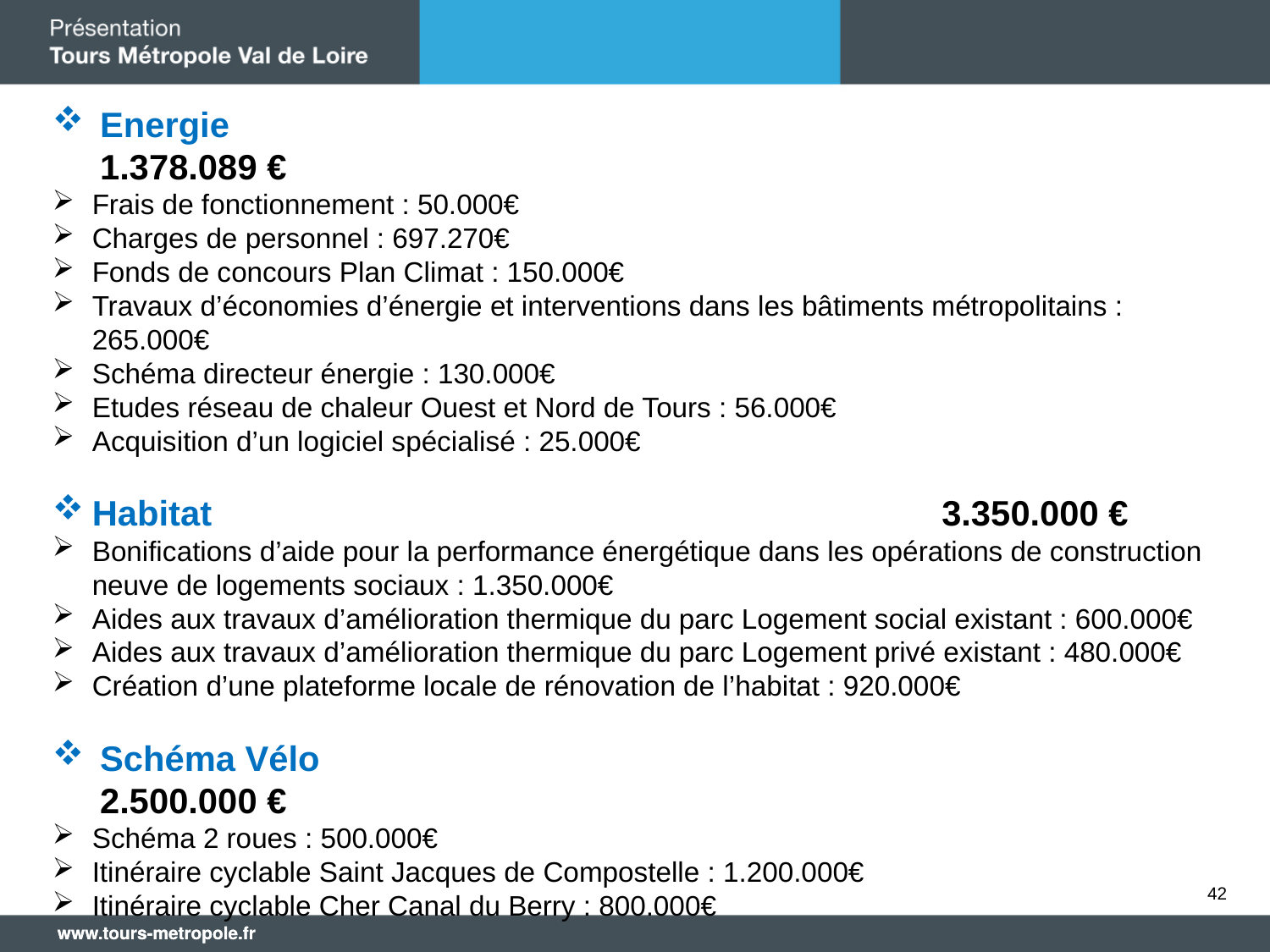

Energie 	1.378.089 €
Frais de fonctionnement : 50.000€
Charges de personnel : 697.270€
Fonds de concours Plan Climat : 150.000€
Travaux d’économies d’énergie et interventions dans les bâtiments métropolitains : 265.000€
Schéma directeur énergie : 130.000€
Etudes réseau de chaleur Ouest et Nord de Tours : 56.000€
Acquisition d’un logiciel spécialisé : 25.000€

Habitat						         3.350.000 €
Bonifications d’aide pour la performance énergétique dans les opérations de construction neuve de logements sociaux : 1.350.000€
Aides aux travaux d’amélioration thermique du parc Logement social existant : 600.000€
Aides aux travaux d’amélioration thermique du parc Logement privé existant : 480.000€
Création d’une plateforme locale de rénovation de l’habitat : 920.000€

Schéma Vélo 	2.500.000 €
Schéma 2 roues : 500.000€
Itinéraire cyclable Saint Jacques de Compostelle : 1.200.000€
Itinéraire cyclable Cher Canal du Berry : 800.000€

42